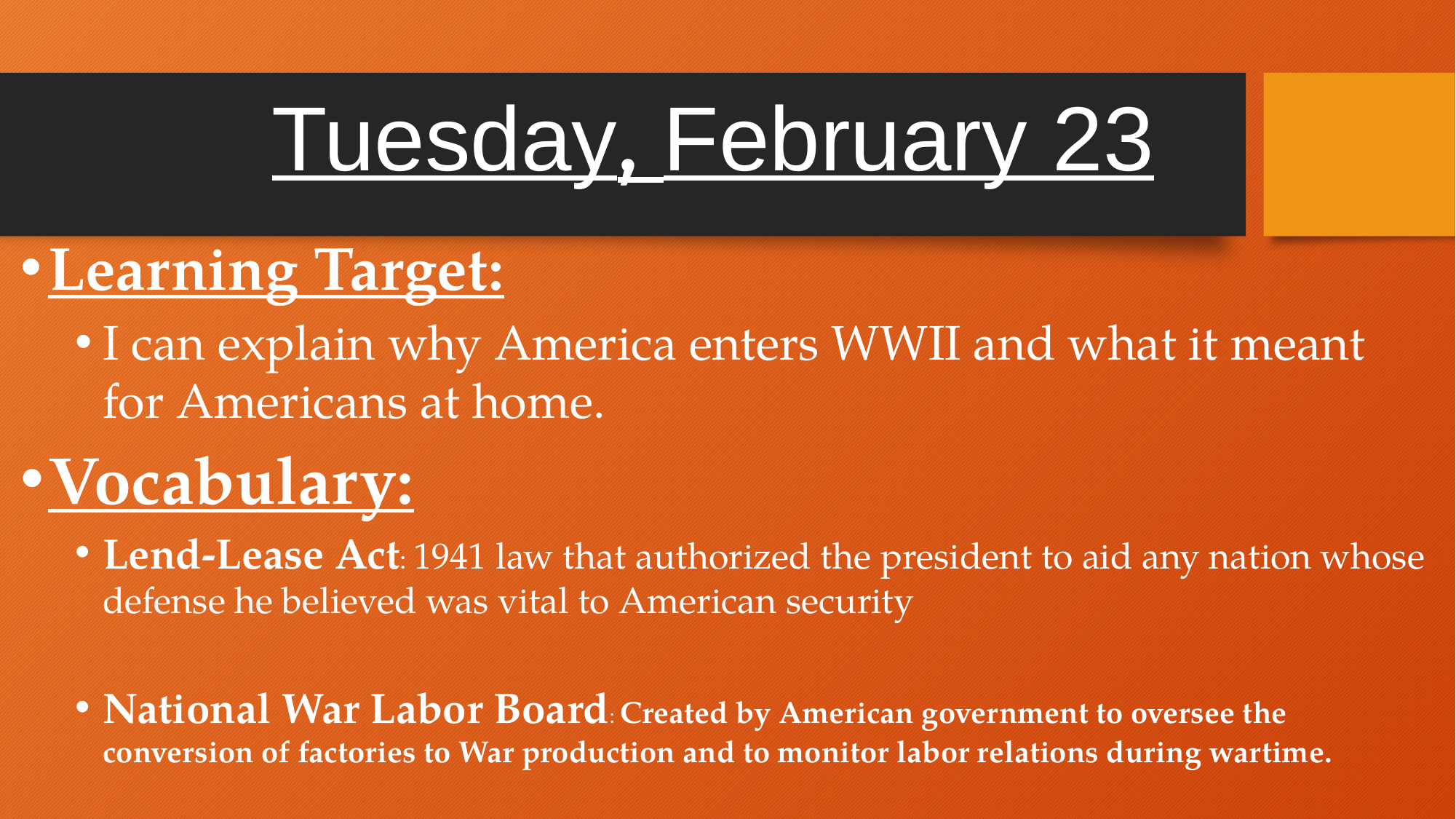

# Tuesday, February 23
Learning Target:
I can explain why America enters WWII and what it meant for Americans at home.
Vocabulary:
Lend-Lease Act: 1941 law that authorized the president to aid any nation whose defense he believed was vital to American security

National War Labor Board: Created by American government to oversee the conversion of factories to War production and to monitor labor relations during wartime.